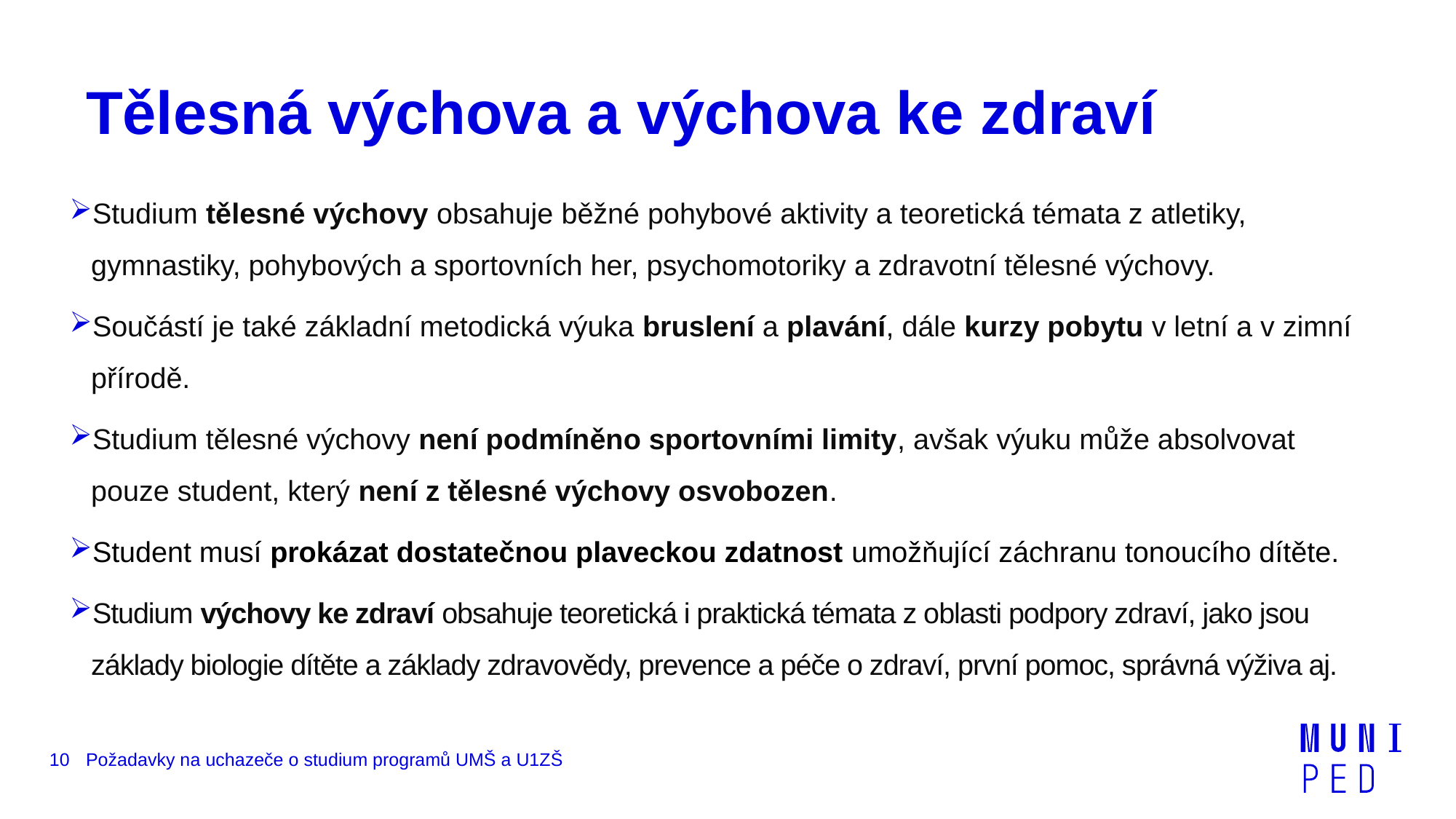

# Tělesná výchova a výchova ke zdraví
Studium tělesné výchovy obsahuje běžné pohybové aktivity a teoretická témata z atletiky, gymnastiky, pohybových a sportovních her, psychomotoriky a zdravotní tělesné výchovy.
Součástí je také základní metodická výuka bruslení a plavání, dále kurzy pobytu v letní a v zimní přírodě.
Studium tělesné výchovy není podmíněno sportovními limity, avšak výuku může absolvovat pouze student, který není z tělesné výchovy osvobozen.
Student musí prokázat dostatečnou plaveckou zdatnost umožňující záchranu tonoucího dítěte.
Studium výchovy ke zdraví obsahuje teoretická i praktická témata z oblasti podpory zdraví, jako jsou základy biologie dítěte a základy zdravovědy, prevence a péče o zdraví, první pomoc, správná výživa aj.
10
Požadavky na uchazeče o studium programů UMŠ a U1ZŠ